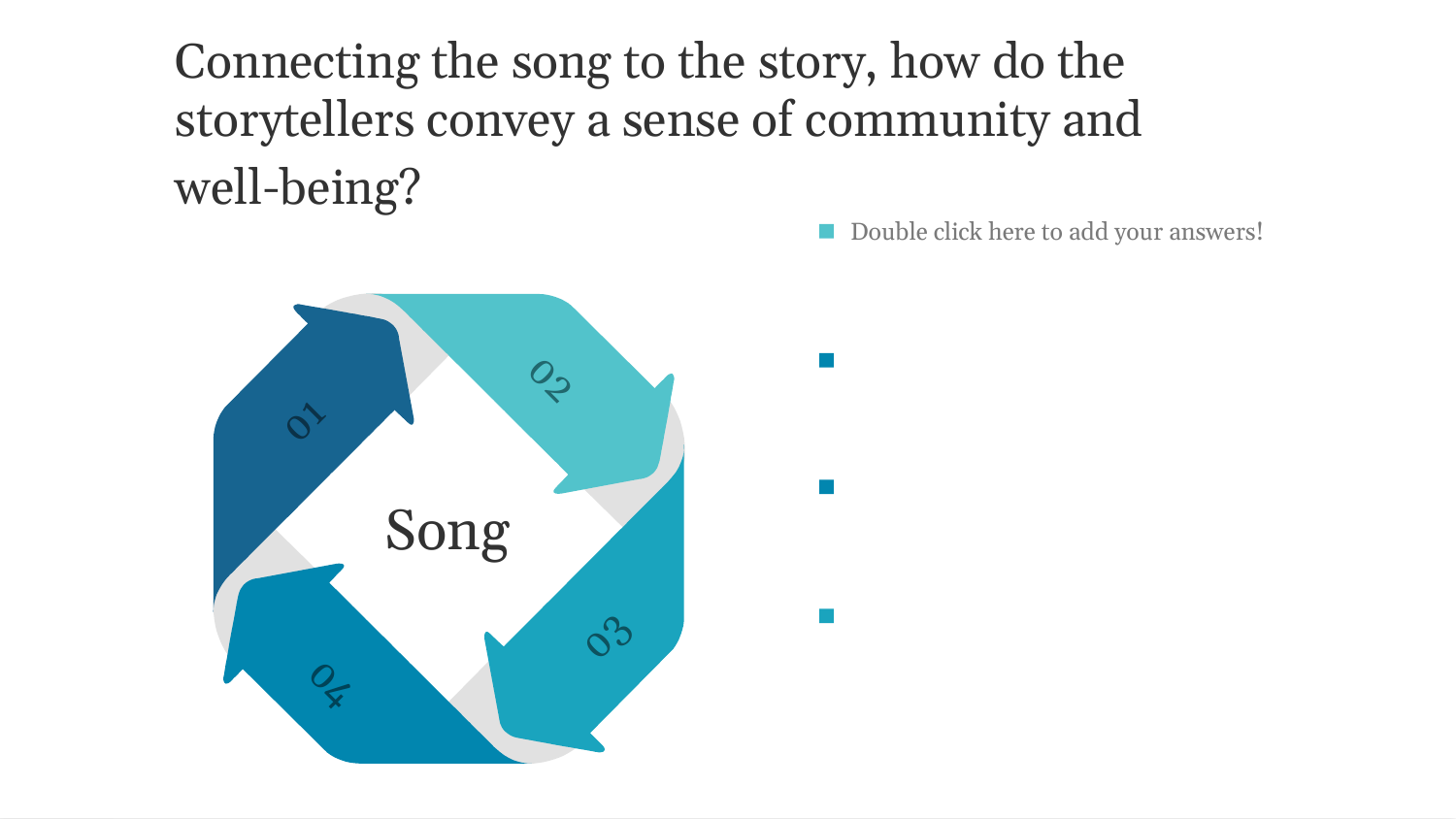

Connecting the song to the story, how do the storytellers convey a sense of community and
well-being?
Double click here to add your answers!

02
01

03
04

Song